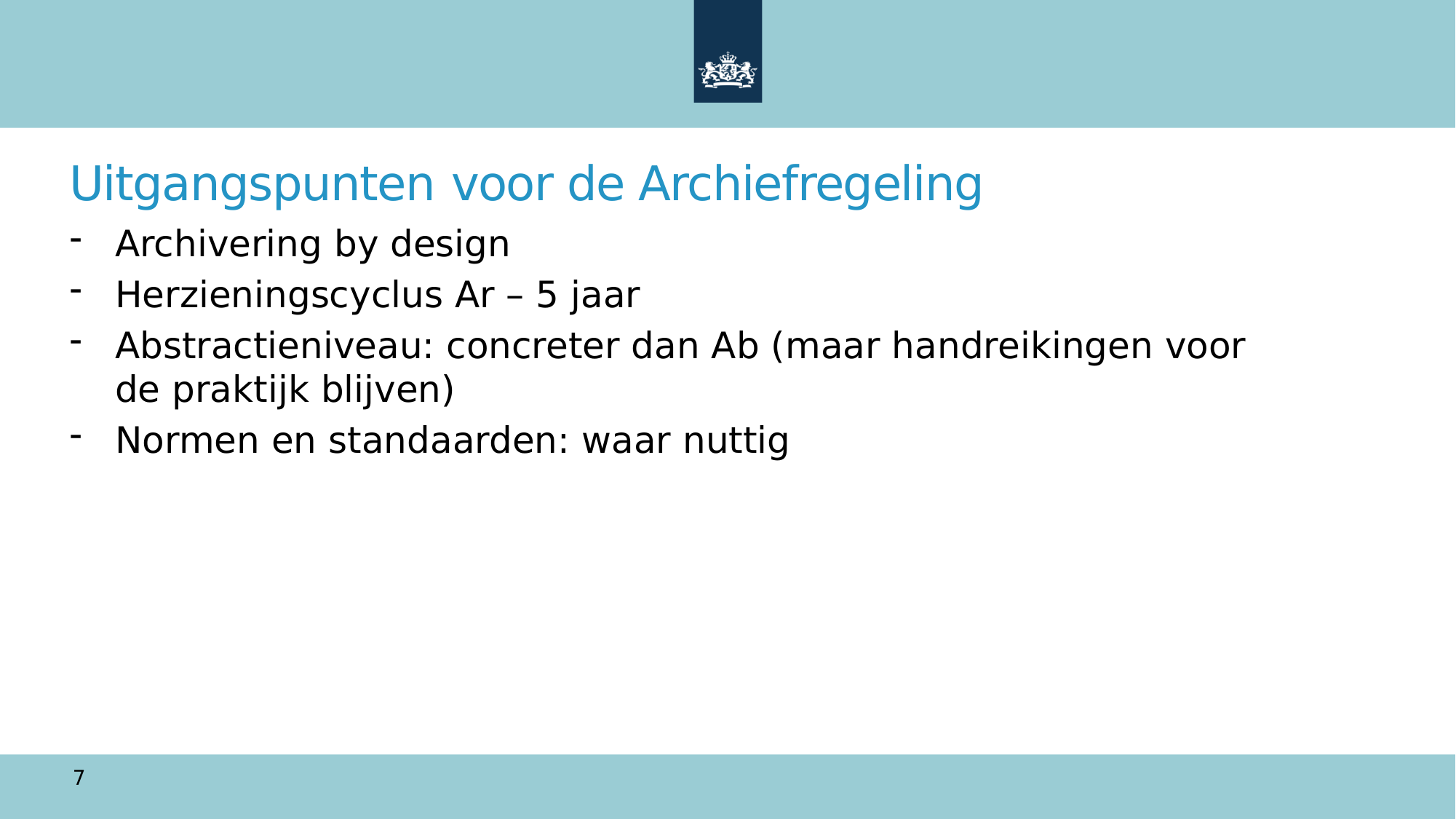

# Uitgangspunten voor de Archiefregeling
Archivering by design
Herzieningscyclus Ar – 5 jaar
Abstractieniveau: concreter dan Ab (maar handreikingen voor de praktijk blijven)
Normen en standaarden: waar nuttig

7